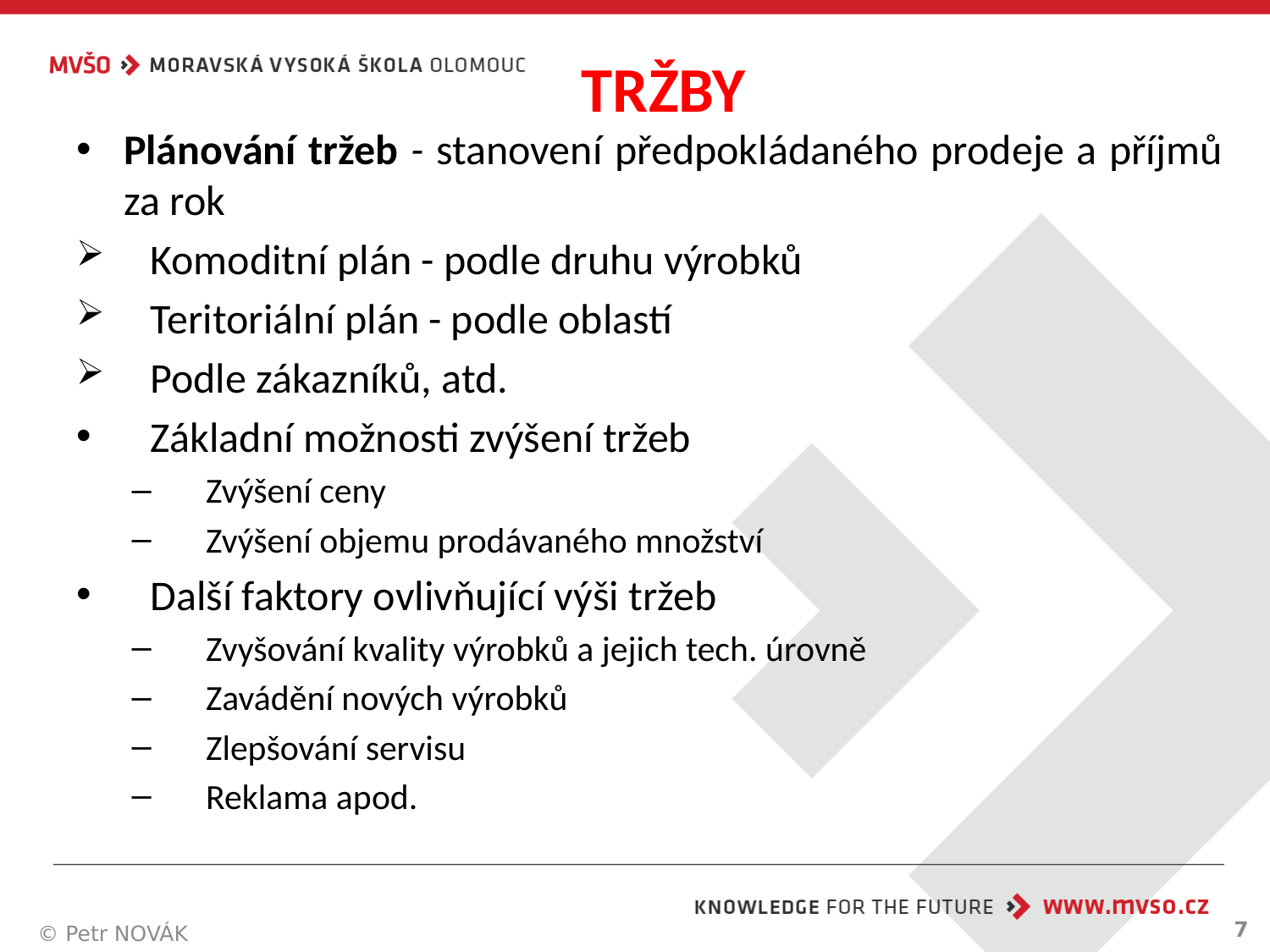

# TRŽBY
Plánování tržeb - stanovení předpokládaného prodeje a příjmů za rok
Komoditní plán - podle druhu výrobků
Teritoriální plán - podle oblastí
Podle zákazníků, atd.
Základní možnosti zvýšení tržeb
Zvýšení ceny
Zvýšení objemu prodávaného množství
Další faktory ovlivňující výši tržeb
Zvyšování kvality výrobků a jejich tech. úrovně
Zavádění nových výrobků
Zlepšování servisu
Reklama apod.

7
© Petr NOVÁK